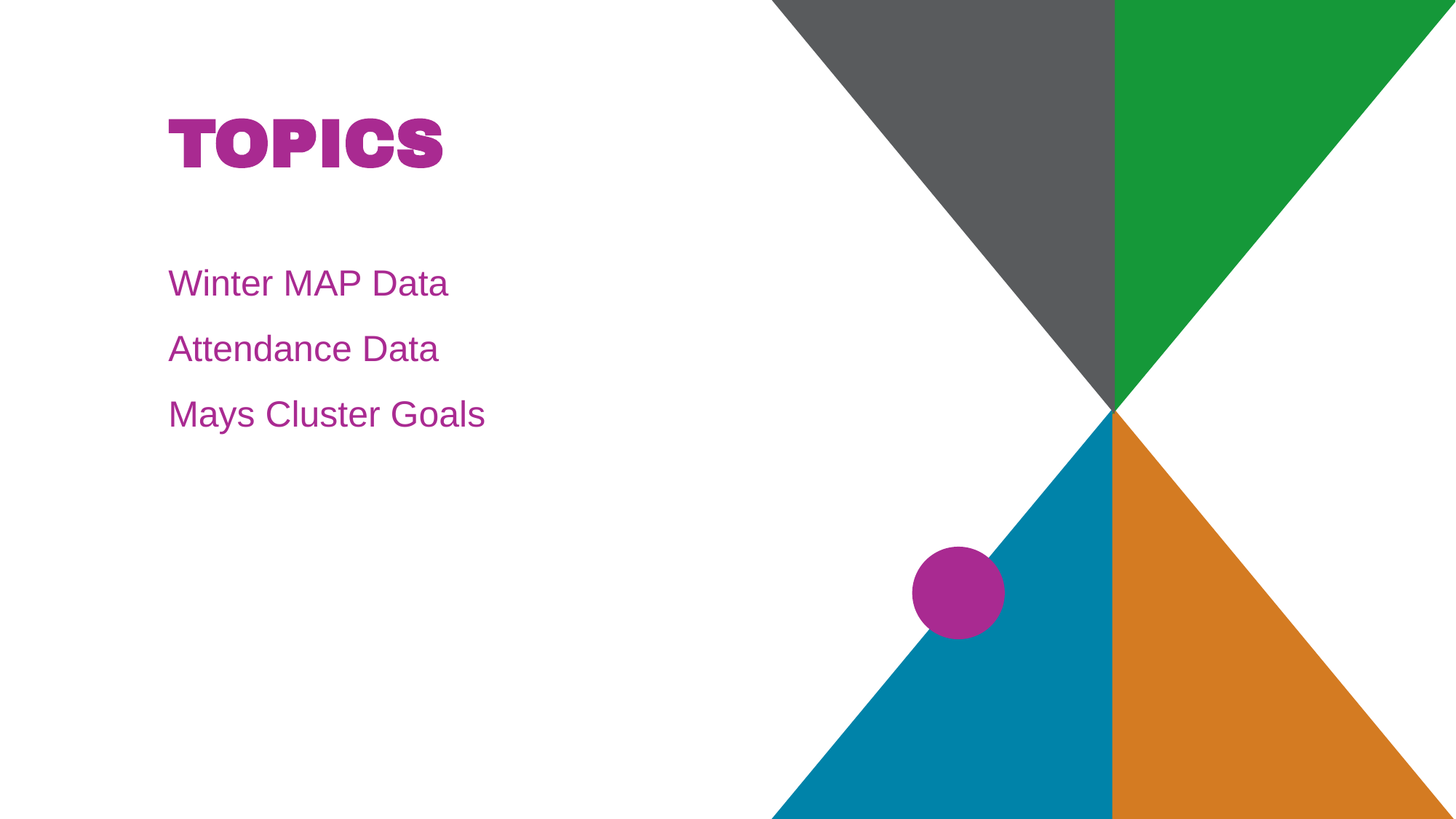

# TOPICS
Winter MAP Data
Attendance Data
Mays Cluster Goals